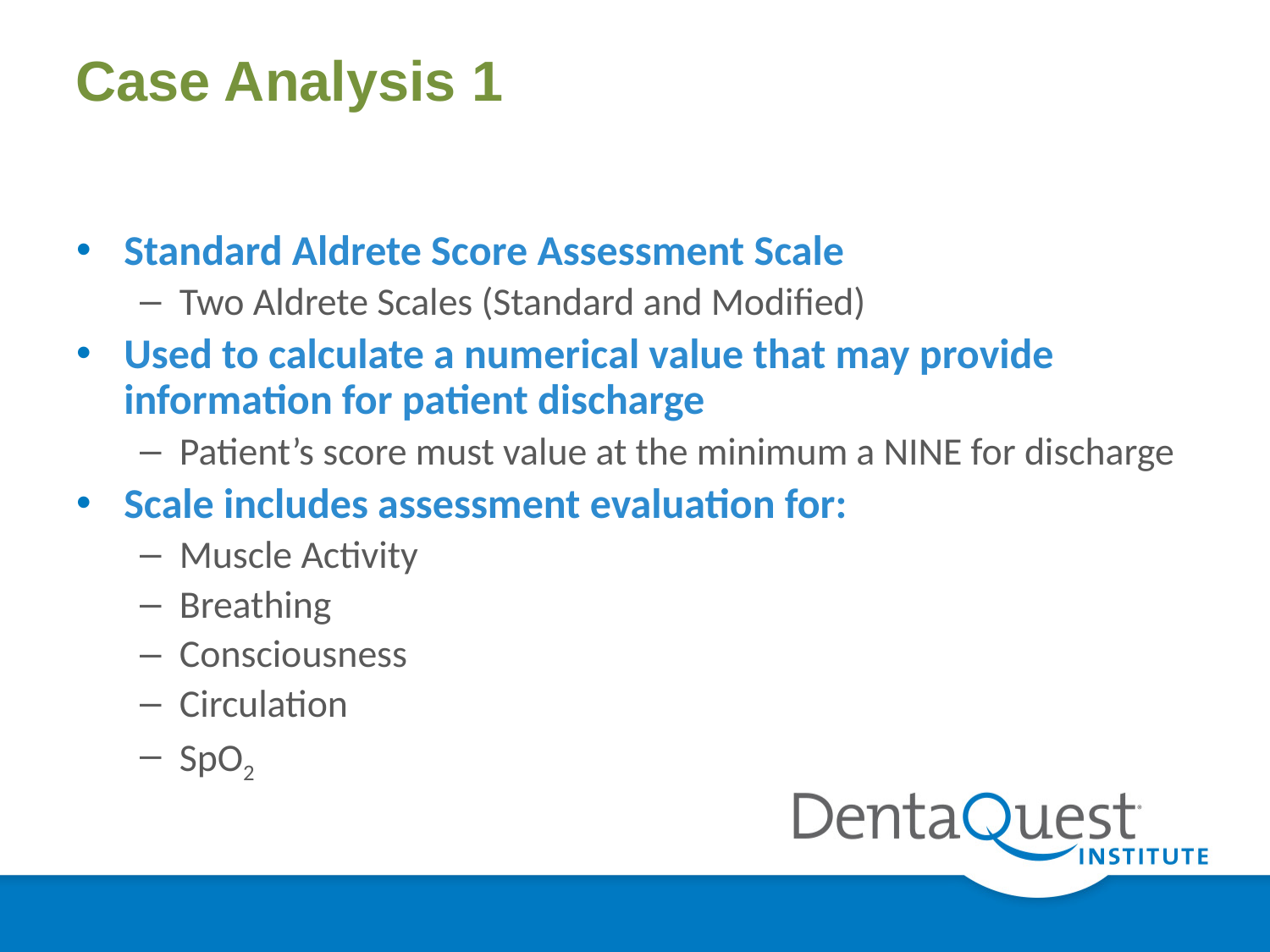

# Case Analysis 1
Standard Aldrete Score Assessment Scale
Two Aldrete Scales (Standard and Modified)
Used to calculate a numerical value that may provide information for patient discharge
Patient’s score must value at the minimum a NINE for discharge
Scale includes assessment evaluation for:
Muscle Activity
Breathing
Consciousness
Circulation
SpO2